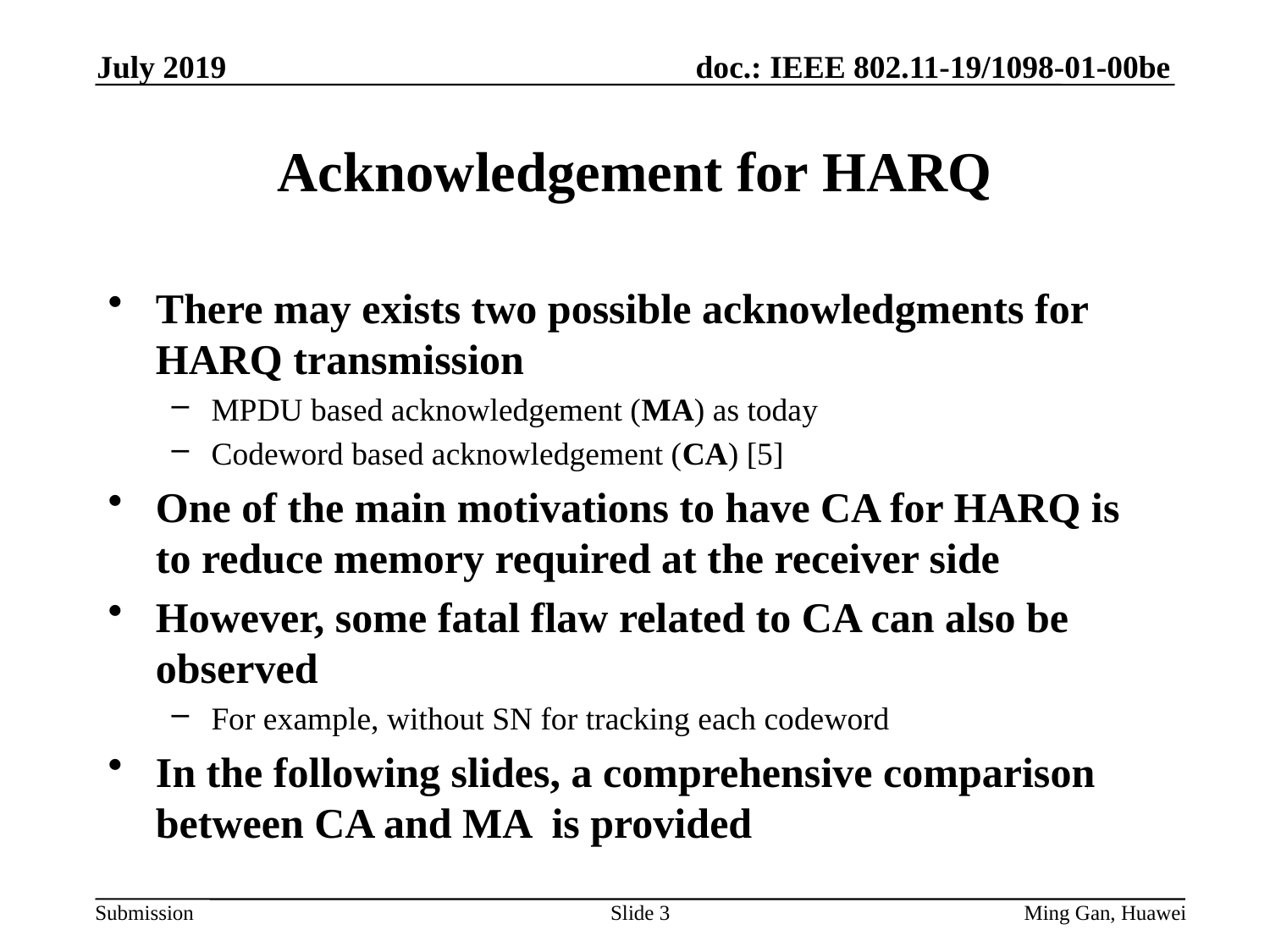

July 2019
# Acknowledgement for HARQ
There may exists two possible acknowledgments for HARQ transmission
MPDU based acknowledgement (MA) as today
Codeword based acknowledgement (CA) [5]
One of the main motivations to have CA for HARQ is to reduce memory required at the receiver side
However, some fatal flaw related to CA can also be observed
For example, without SN for tracking each codeword
In the following slides, a comprehensive comparison between CA and MA  is provided
Slide 3
Ming Gan, Huawei